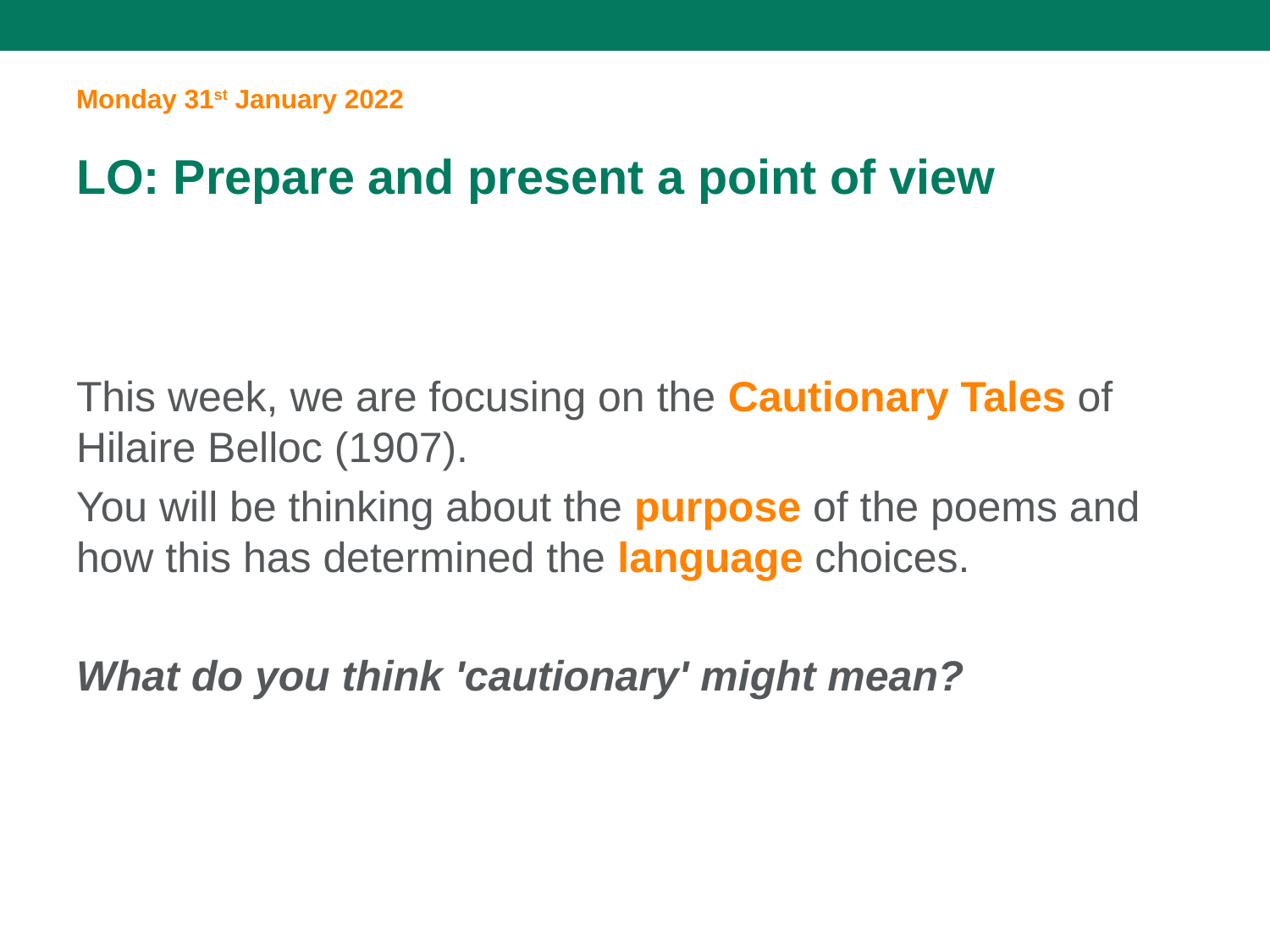

Monday 31st January 2022
LO: Prepare and present a point of view

This week, we are focusing on the Cautionary Tales of Hilaire Belloc (1907).
You will be thinking about the purpose of the poems and how this has determined the language choices.

What do you think 'cautionary' might mean?